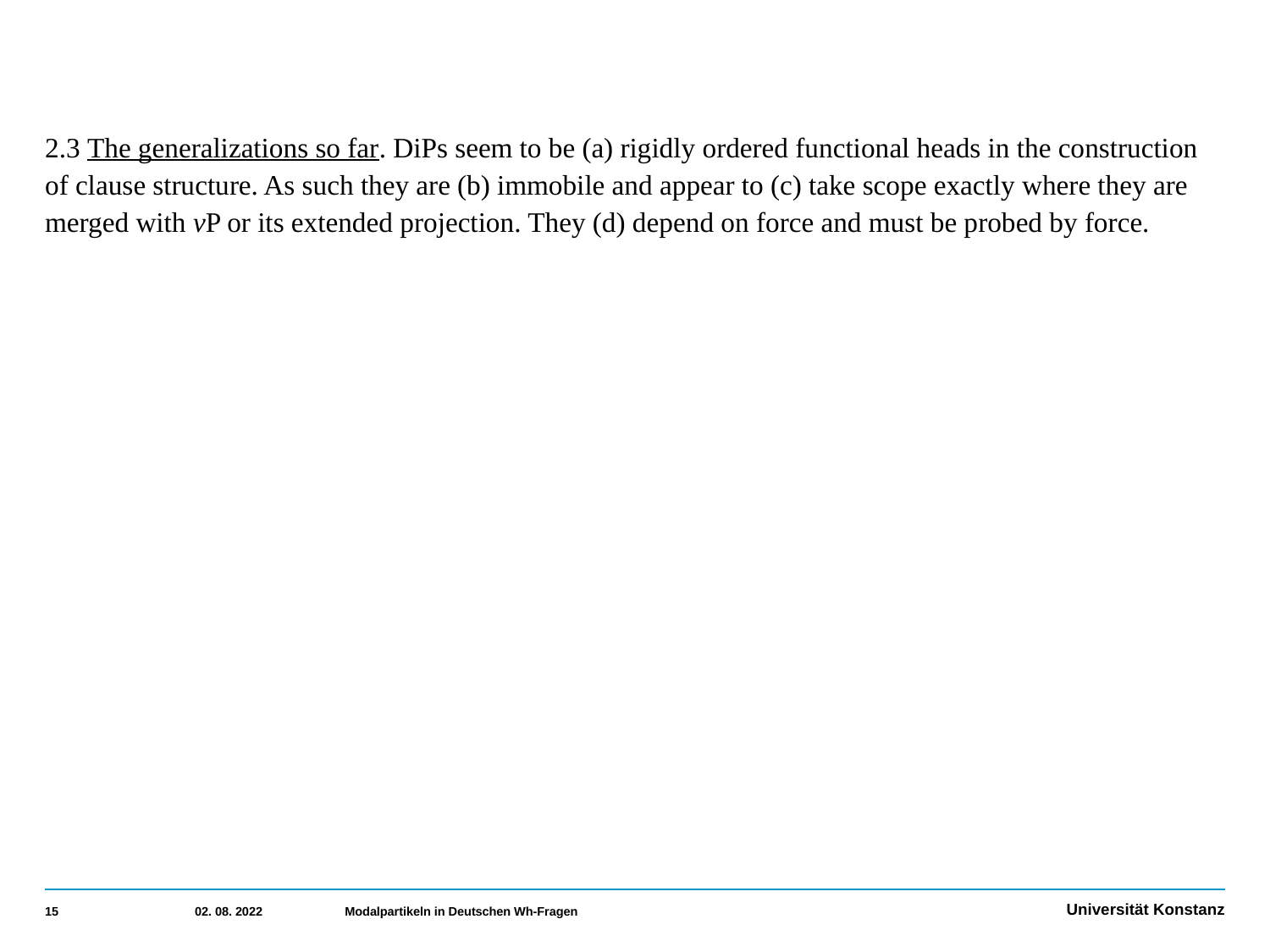

2.3 The generalizations so far. DiPs seem to be (a) rigidly ordered functional heads in the construction of clause structure. As such they are (b) immobile and appear to (c) take scope exactly where they are merged with vP or its extended projection. They (d) depend on force and must be probed by force.

15
02. 08. 2022
Modalpartikeln in Deutschen Wh-Fragen